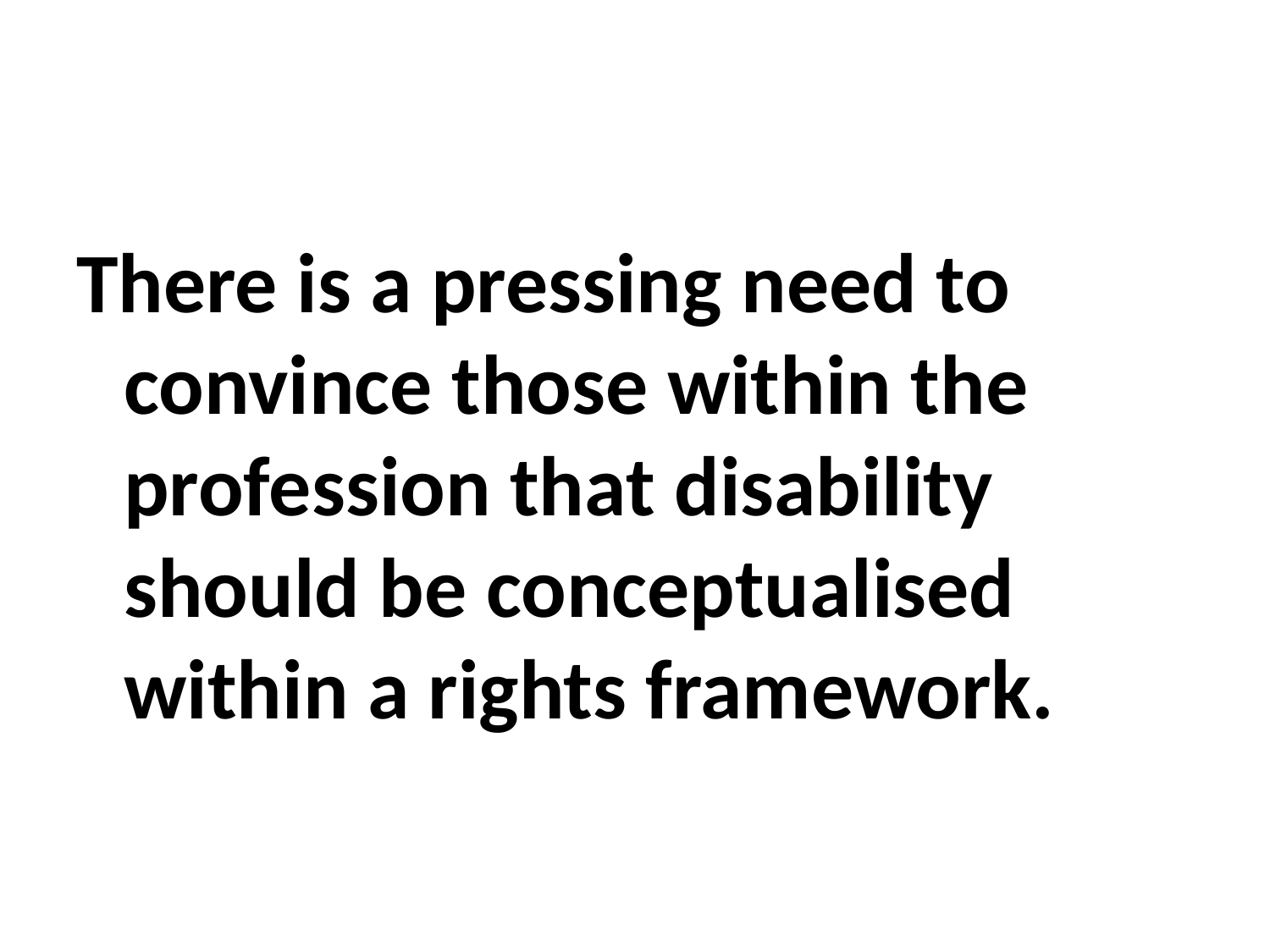

#
There is a pressing need to convince those within the profession that disability should be conceptualised within a rights framework.